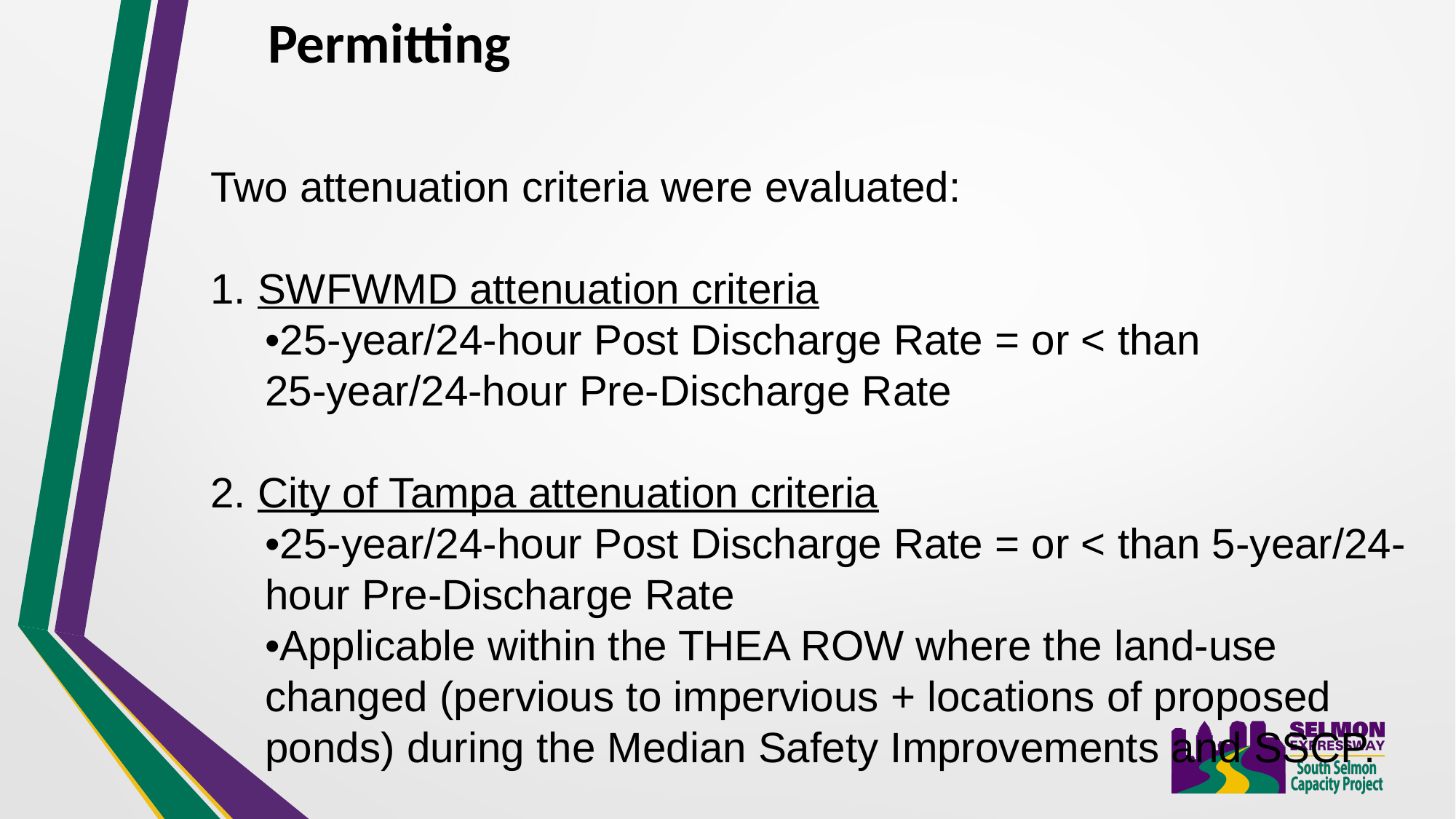

Permitting
Two attenuation criteria were evaluated:

1. SWFWMD attenuation criteria
•25-year/24-hour Post Discharge Rate = or < than 25-year/24-hour Pre-Discharge Rate

2. City of Tampa attenuation criteria
•25-year/24-hour Post Discharge Rate = or < than 5-year/24-hour Pre-Discharge Rate
•Applicable within the THEA ROW where the land-use changed (pervious to impervious + locations of proposed ponds) during the Median Safety Improvements and SSCP.